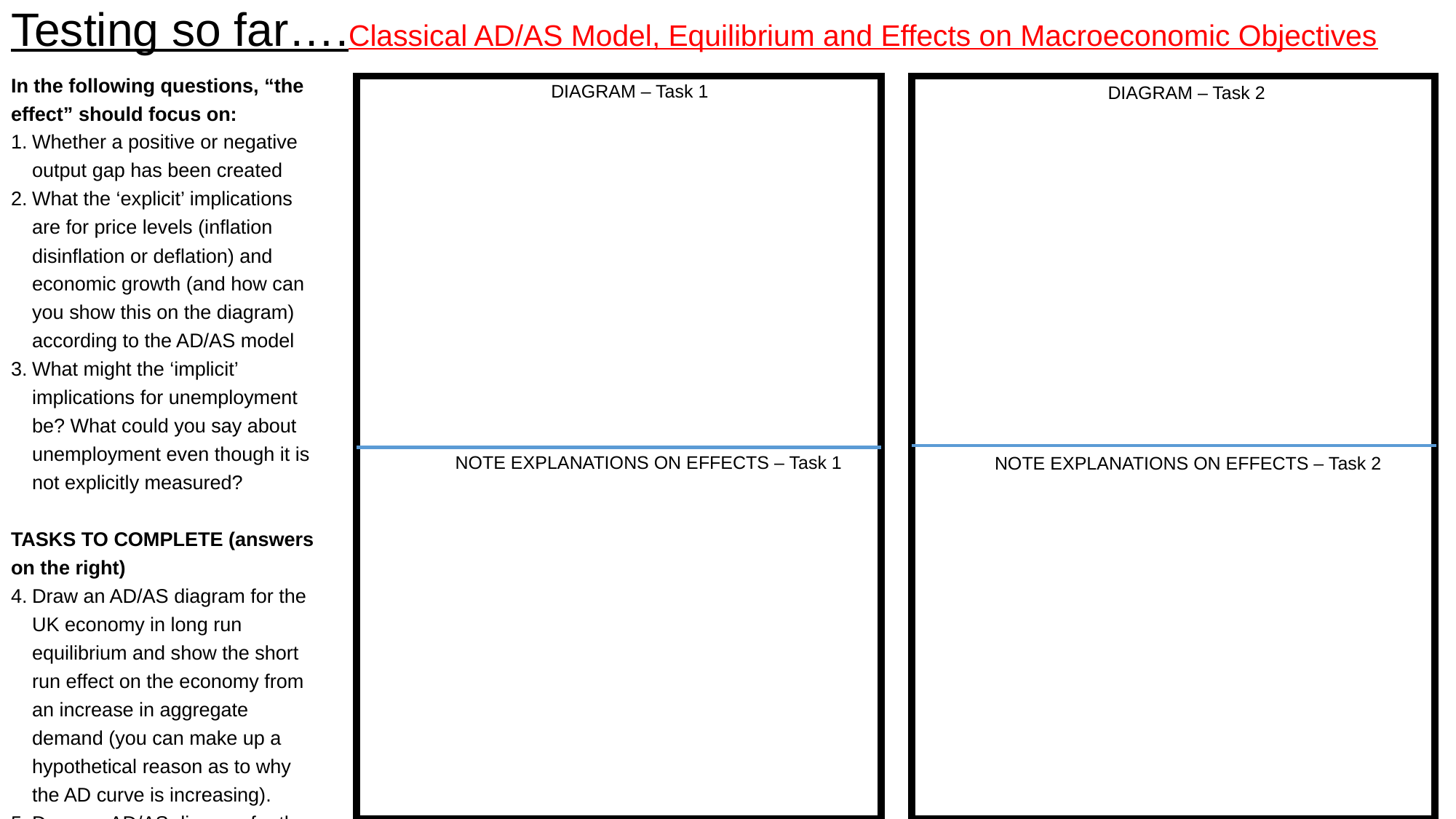

# Testing so far….Classical AD/AS Model, Equilibrium and Effects on Macroeconomic Objectives
In the following questions, “the effect” should focus on:
Whether a positive or negative output gap has been created
What the ‘explicit’ implications are for price levels (inflation disinflation or deflation) and economic growth (and how can you show this on the diagram) according to the AD/AS model
What might the ‘implicit’ implications for unemployment be? What could you say about unemployment even though it is not explicitly measured?

TASKS TO COMPLETE (answers on the right)
Draw an AD/AS diagram for the UK economy in long run equilibrium and show the short run effect on the economy from an increase in aggregate demand (you can make up a hypothetical reason as to why the AD curve is increasing).
Draw an AD/AS diagram for the UK economy in long run equilibrium and show the short run effect on the economy from a decrease in aggregate demand (you can make up a hypothetical reason as to why AD is decreasing but it has to be different from above!)

DIAGRAM – Task 1

DIAGRAM – Task 2
NOTE EXPLANATIONS ON EFFECTS – Task 1
NOTE EXPLANATIONS ON EFFECTS – Task 2